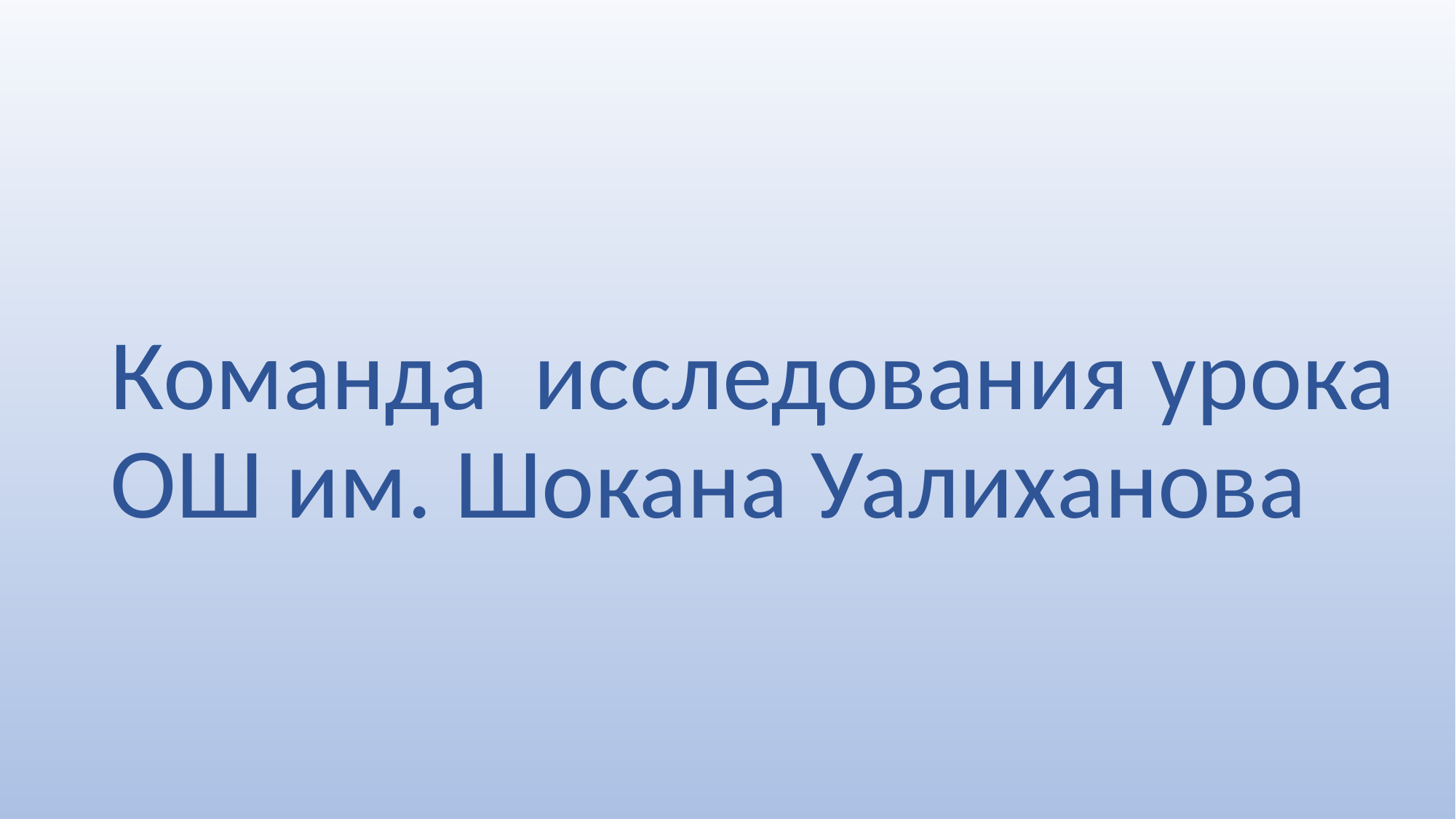

# Команда  исследования урока ОШ им. Шокана Уалиханова